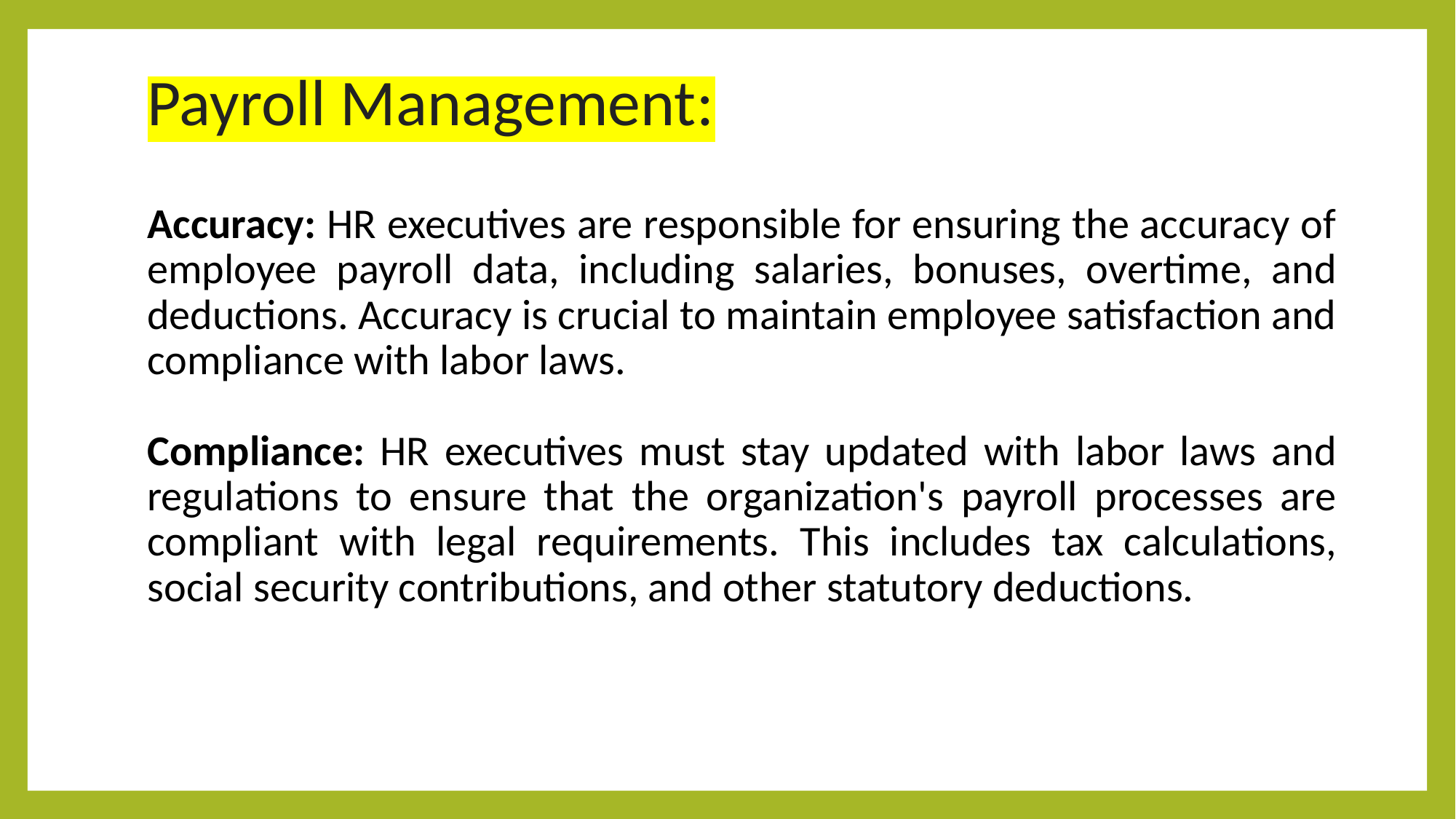

# Payroll Management:

Accuracy: HR executives are responsible for ensuring the accuracy of employee payroll data, including salaries, bonuses, overtime, and deductions. Accuracy is crucial to maintain employee satisfaction and compliance with labor laws.

Compliance: HR executives must stay updated with labor laws and regulations to ensure that the organization's payroll processes are compliant with legal requirements. This includes tax calculations, social security contributions, and other statutory deductions.